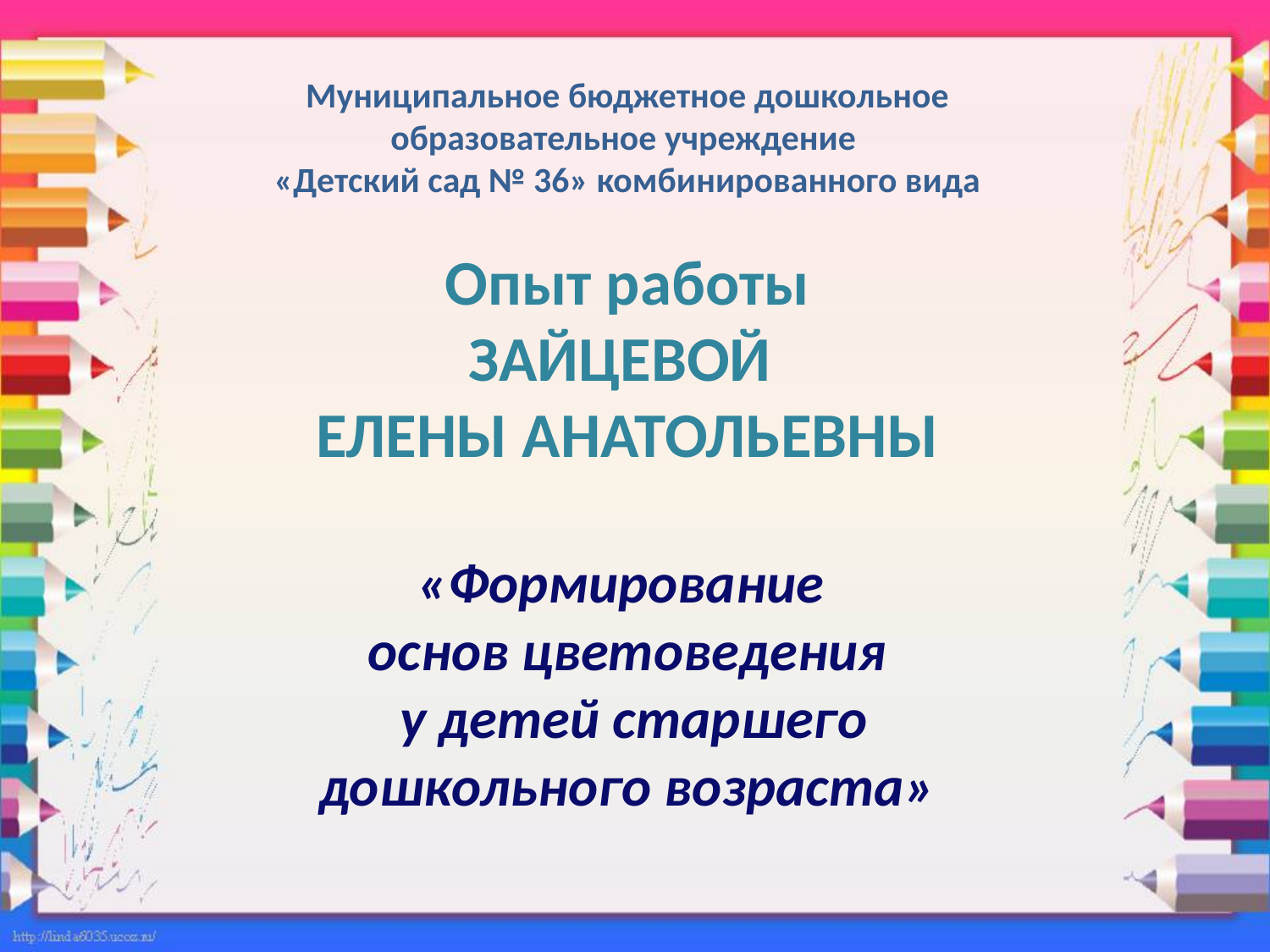

Муниципальное бюджетное дошкольное образовательное учреждение
«Детский сад № 36» комбинированного вида

Опыт работы
ЗАЙЦЕВОЙ
ЕЛЕНЫ АНАТОЛЬЕВНЫ

«Формирование
основ цветоведения
 у детей старшего дошкольного возраста»